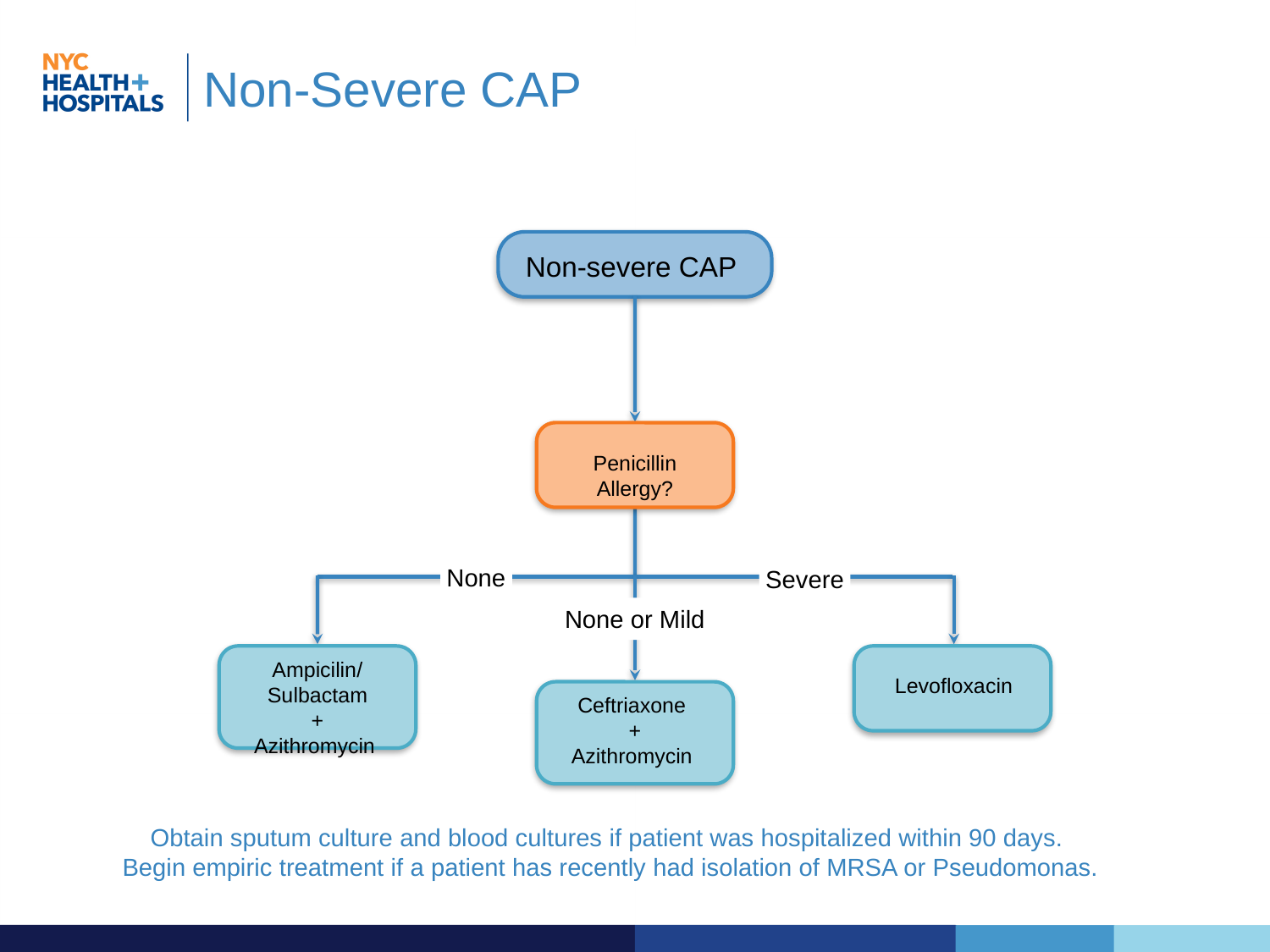

# Non-Severe CAP

Non-severe CAP

Penicillin Allergy?

None
Severe

None or Mild

Ampicilin/Sulbactam
+
Azithromycin
Levofloxacin

Ceftriaxone
+
Azithromycin
Obtain sputum culture and blood cultures if patient was hospitalized within 90 days.
Begin empiric treatment if a patient has recently had isolation of MRSA or Pseudomonas.
12